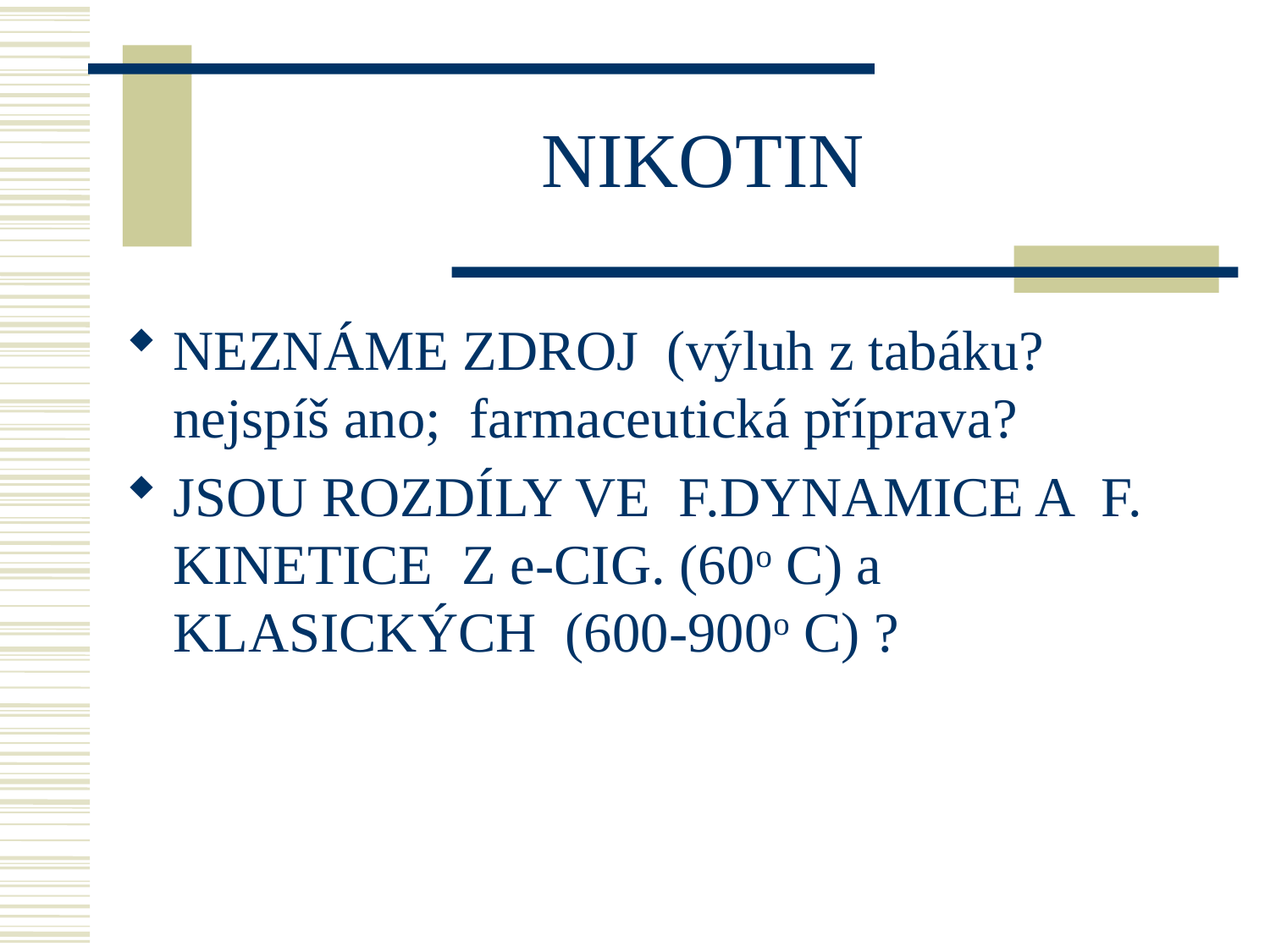

# NIKOTIN
NEZNÁME ZDROJ  (výluh z tabáku? nejspíš ano;  farmaceutická příprava?
JSOU ROZDÍLY VE  F.DYNAMICE A  F. KINETICE  Z e-CIG. (60o C) a KLASICKÝCH  (600-900o C) ?